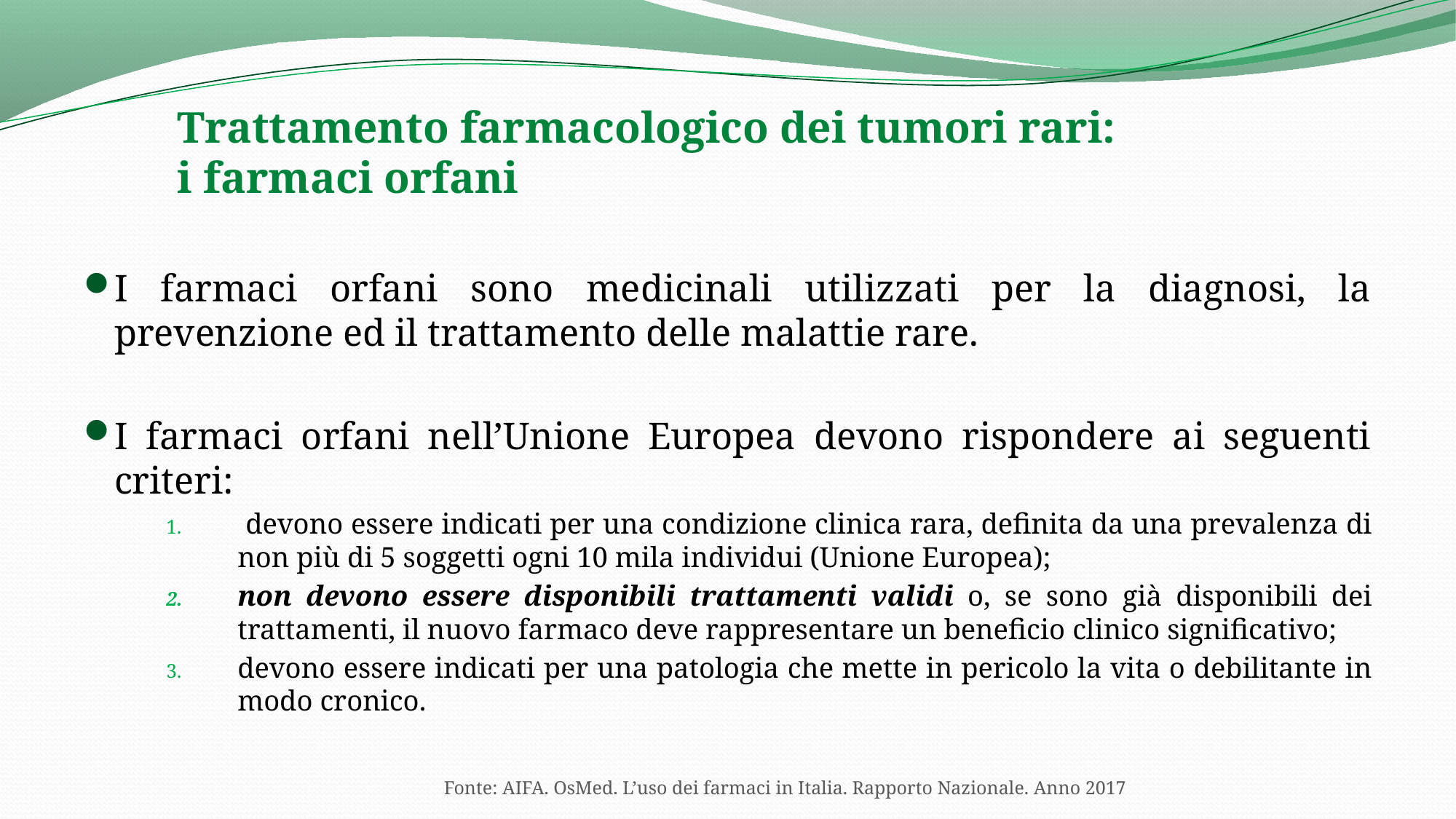

# Trattamento farmacologico dei tumori rari: i farmaci orfani
I farmaci orfani sono medicinali utilizzati per la diagnosi, la prevenzione ed il trattamento delle malattie rare.

I farmaci orfani nell’Unione Europea devono rispondere ai seguenti criteri:
 devono essere indicati per una condizione clinica rara, definita da una prevalenza di non più di 5 soggetti ogni 10 mila individui (Unione Europea);
non devono essere disponibili trattamenti validi o, se sono già disponibili dei trattamenti, il nuovo farmaco deve rappresentare un beneficio clinico significativo;
devono essere indicati per una patologia che mette in pericolo la vita o debilitante in modo cronico.

Fonte: AIFA. OsMed. L’uso dei farmaci in Italia. Rapporto Nazionale. Anno 2017